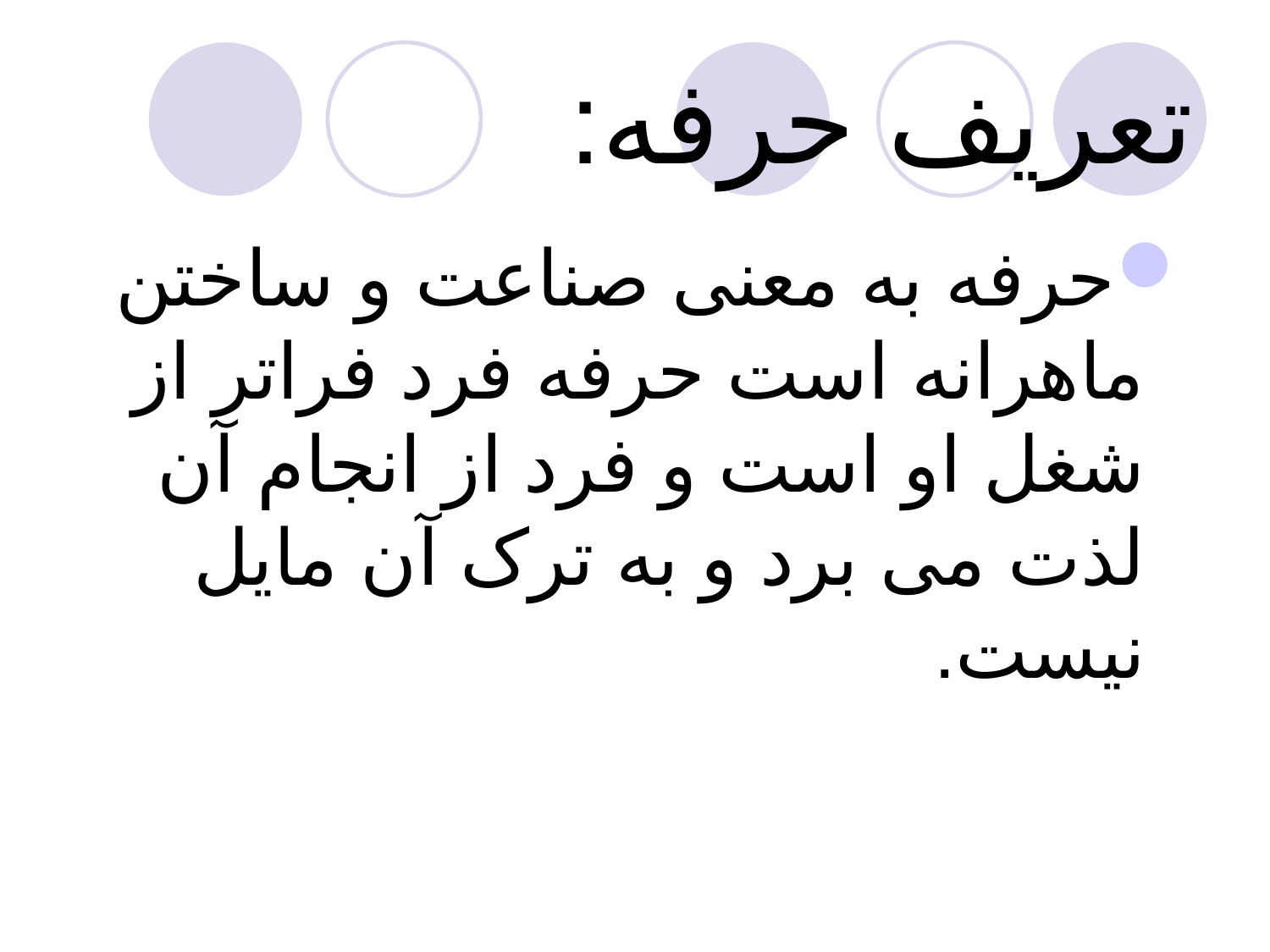

# تعریف حرفه:
حرفه به معنی صناعت و ساختن ماهرانه است حرفه فرد فراتر از شغل او است و فرد از انجام آن لذت می برد و به ترک آن مایل نیست.